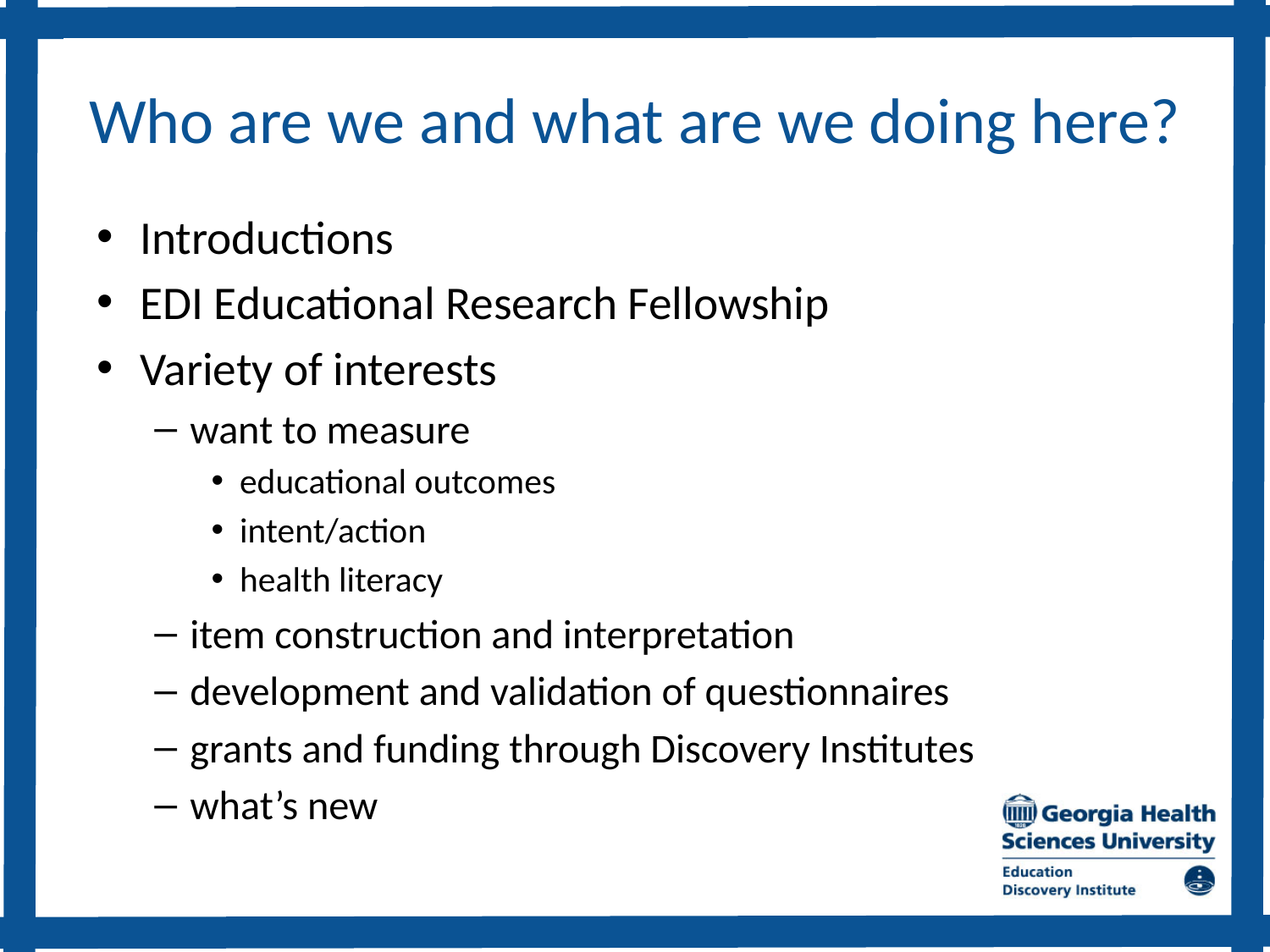

# Who are we and what are we doing here?
Introductions
EDI Educational Research Fellowship
Variety of interests
want to measure
educational outcomes
intent/action
health literacy
item construction and interpretation
development and validation of questionnaires
grants and funding through Discovery Institutes
what’s new